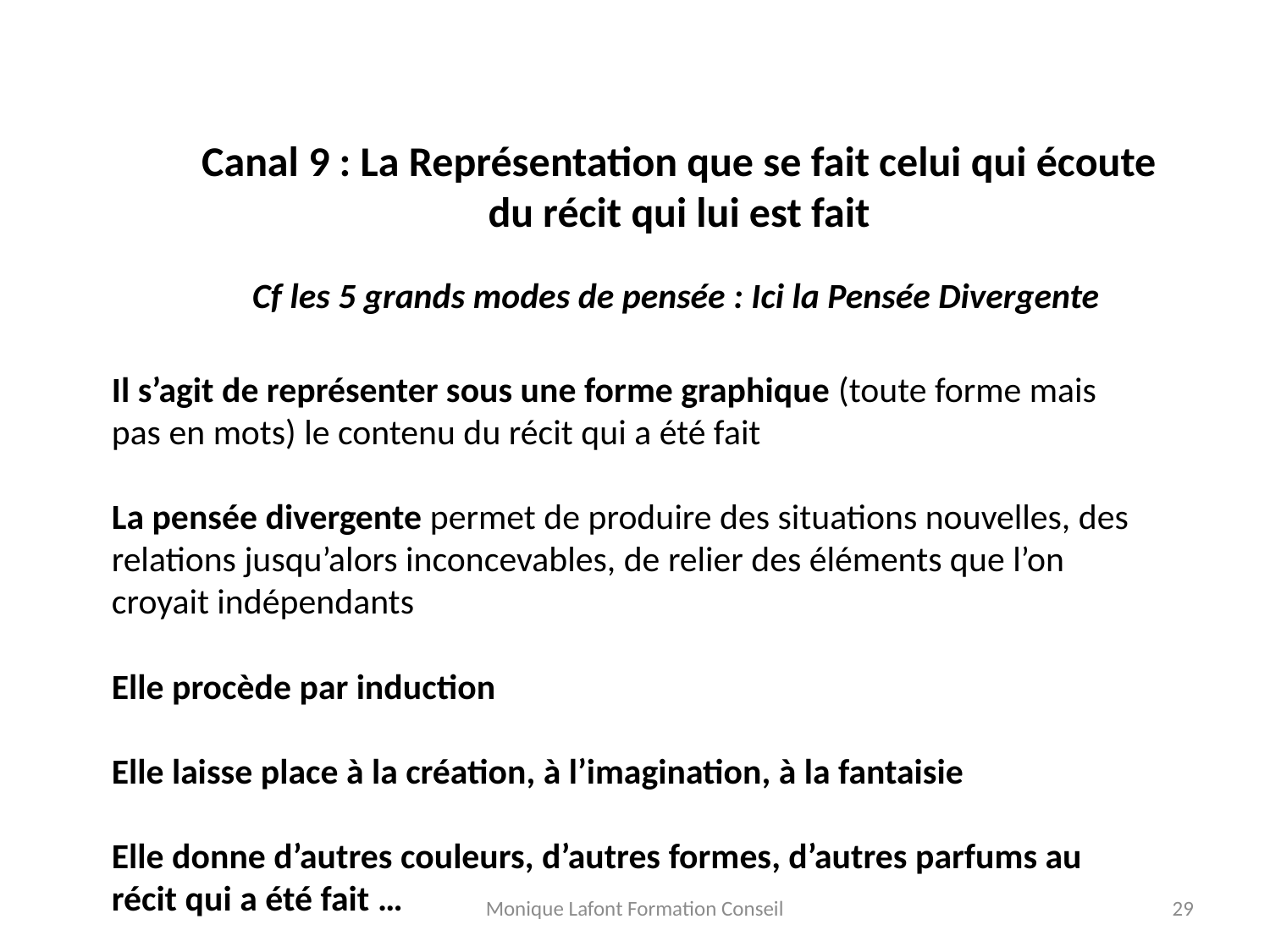

Canal 9 : La Représentation que se fait celui qui écoute
du récit qui lui est fait

Cf les 5 grands modes de pensée : Ici la Pensée Divergente

Il s’agit de représenter sous une forme graphique (toute forme mais pas en mots) le contenu du récit qui a été fait

La pensée divergente permet de produire des situations nouvelles, des relations jusqu’alors inconcevables, de relier des éléments que l’on croyait indépendants

Elle procède par induction

Elle laisse place à la création, à l’imagination, à la fantaisie

Elle donne d’autres couleurs, d’autres formes, d’autres parfums au récit qui a été fait …
Monique Lafont Formation Conseil
29